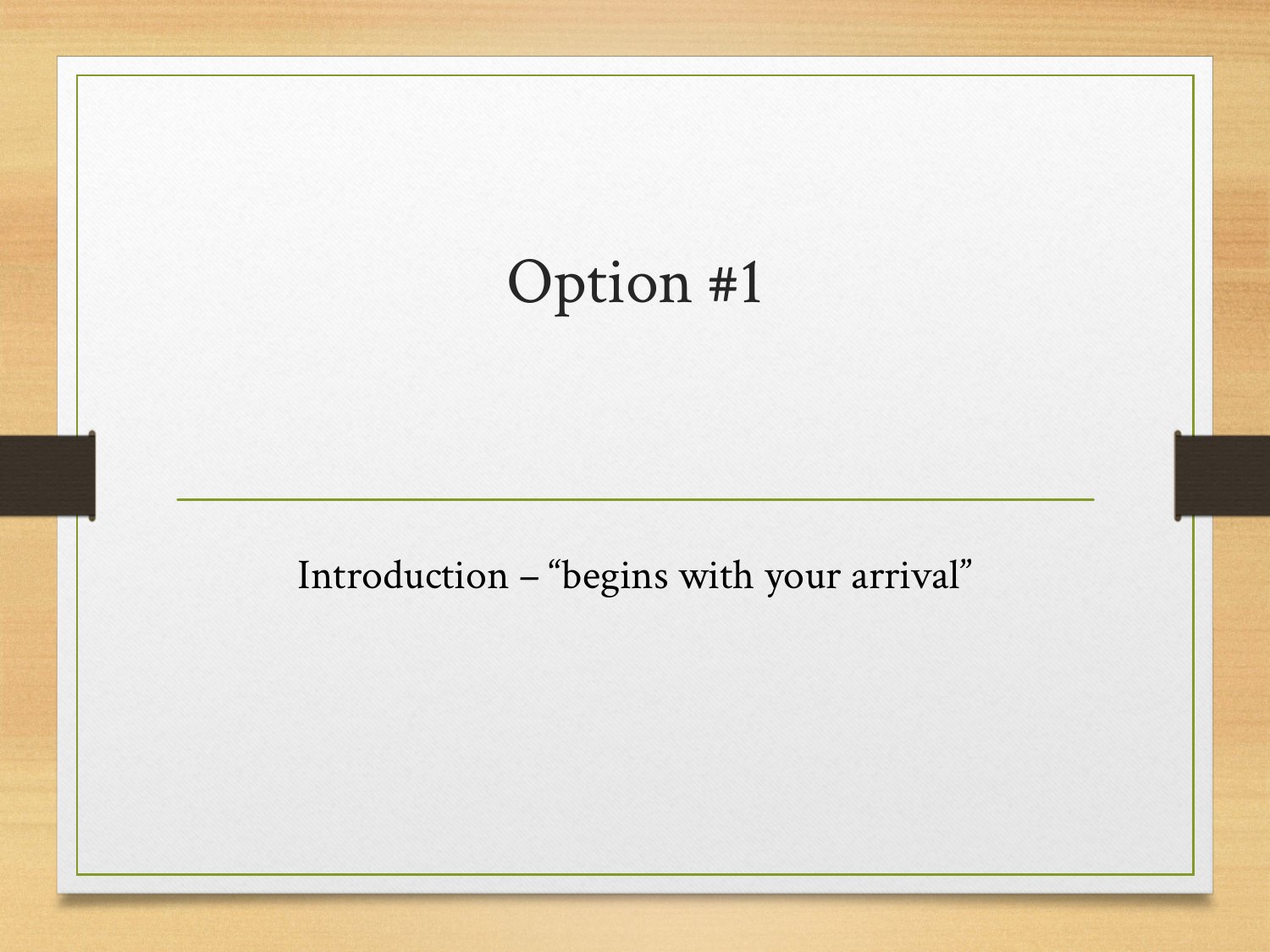

# Option #1
Introduction – “begins with your arrival”